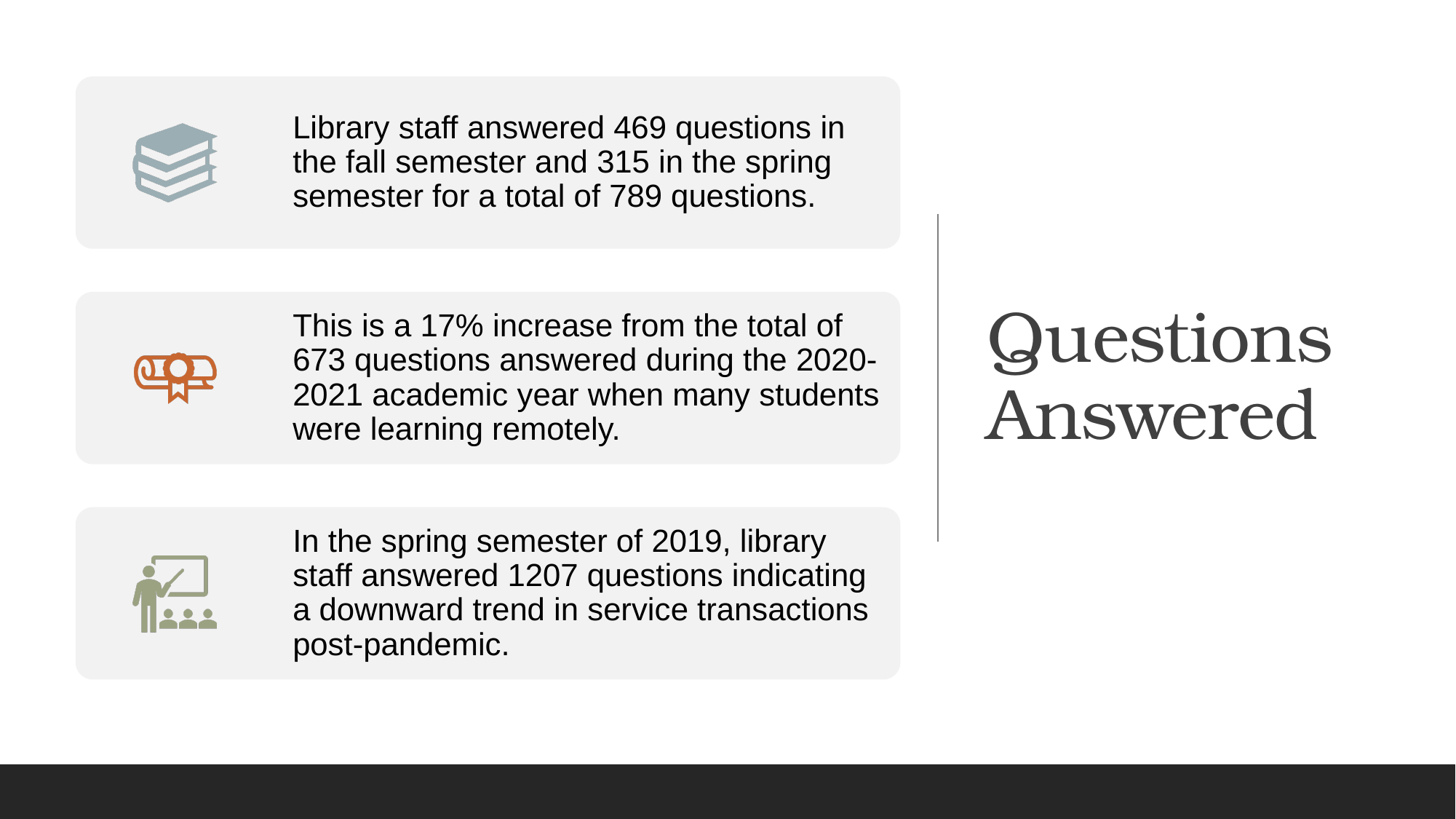

# Questions Answered
Library staff answered 469 questions in the fall semester and 315 in the spring semester for a total of 789 questions.
This is a 17% increase from the total of 673 questions answered during the 2020-2021 academic year when many students were learning remotely.
In the spring semester of 2019, library staff answered 1207 questions indicating a downward trend in service transactions post-pandemic.